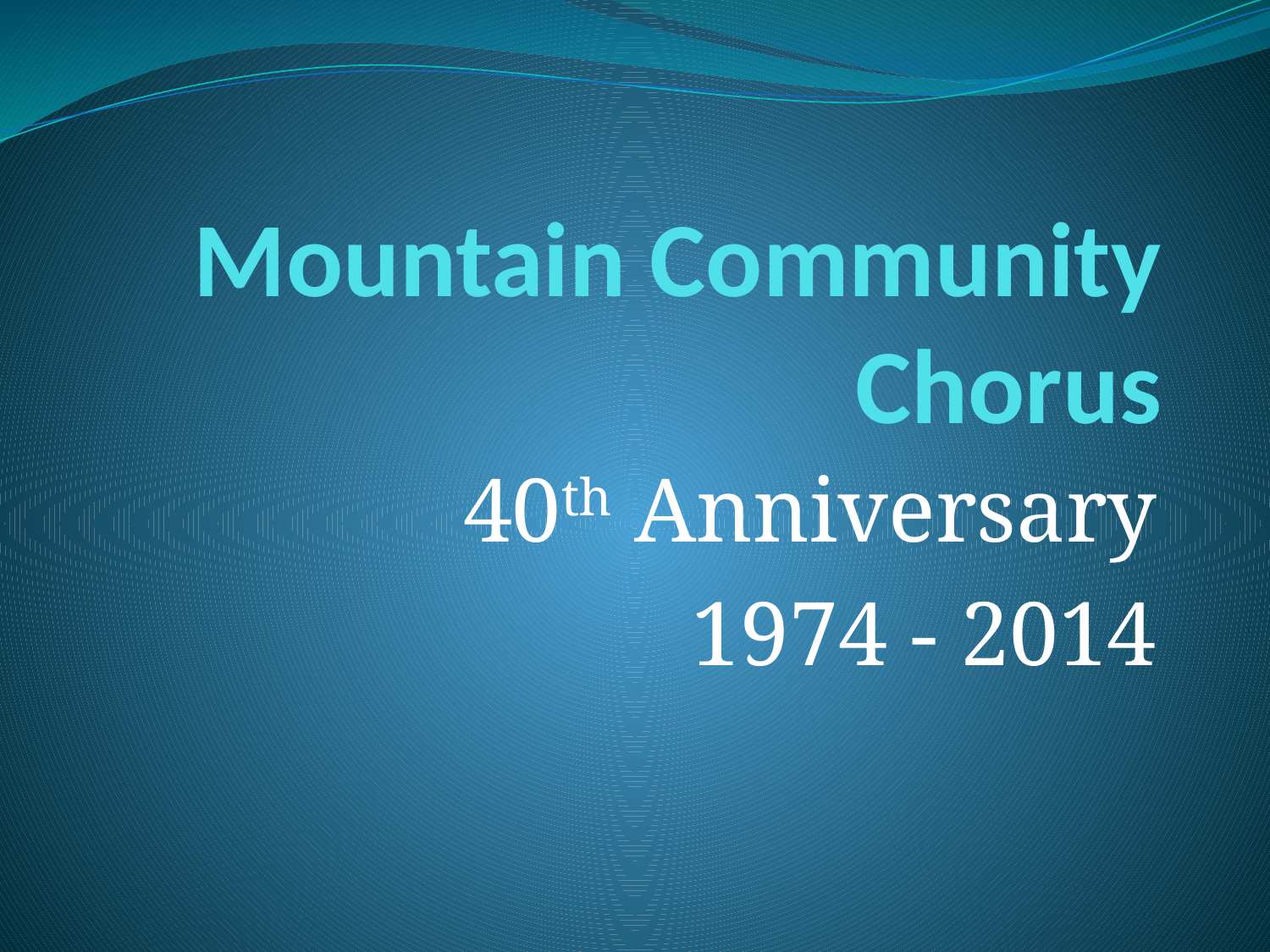

# Mountain Community Chorus
40th Anniversary
1974 - 2014